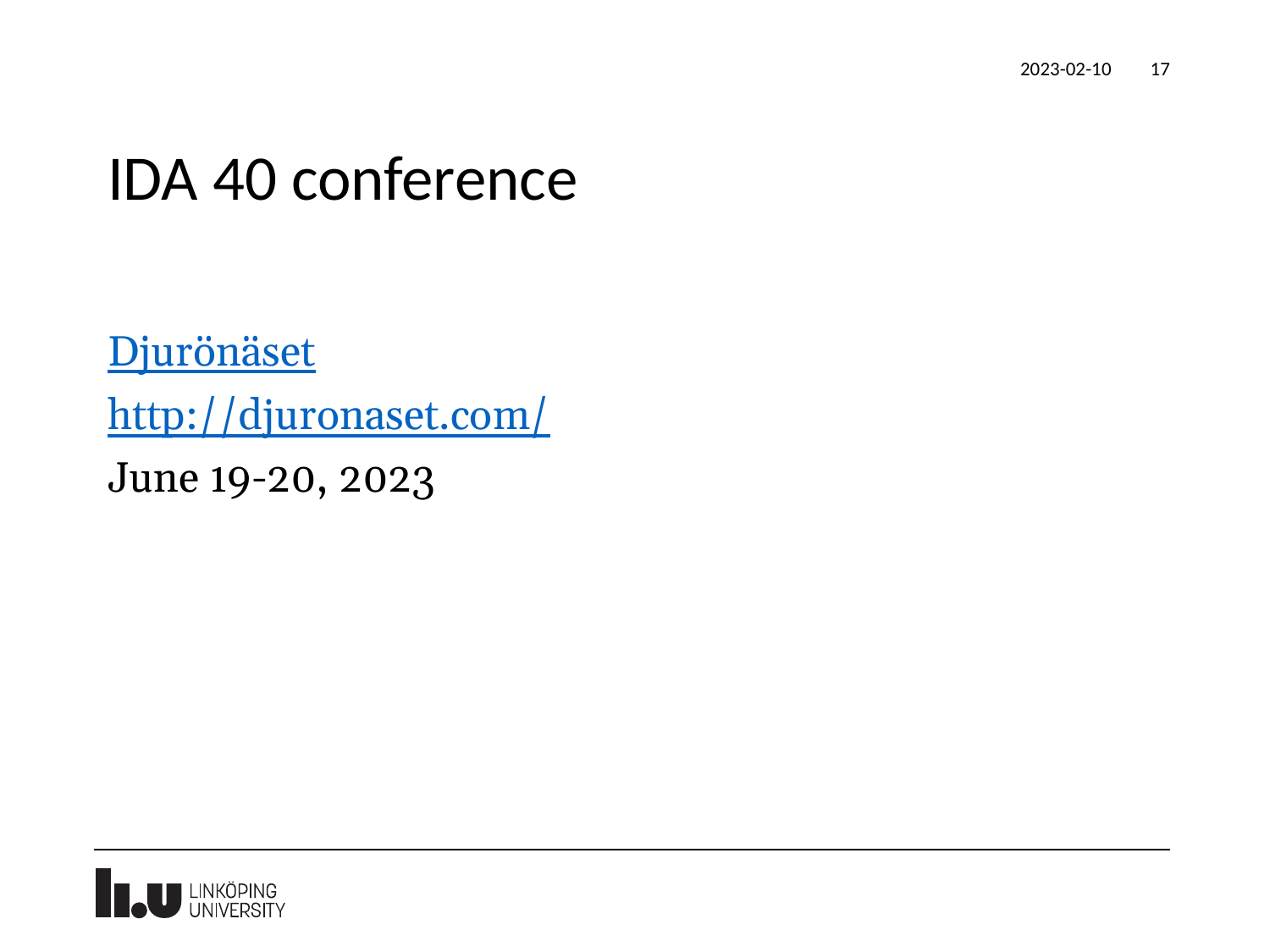

2023-02-10
17
# IDA 40 conference

Djurönäset
http://djuronaset.com/
June 19-20, 2023